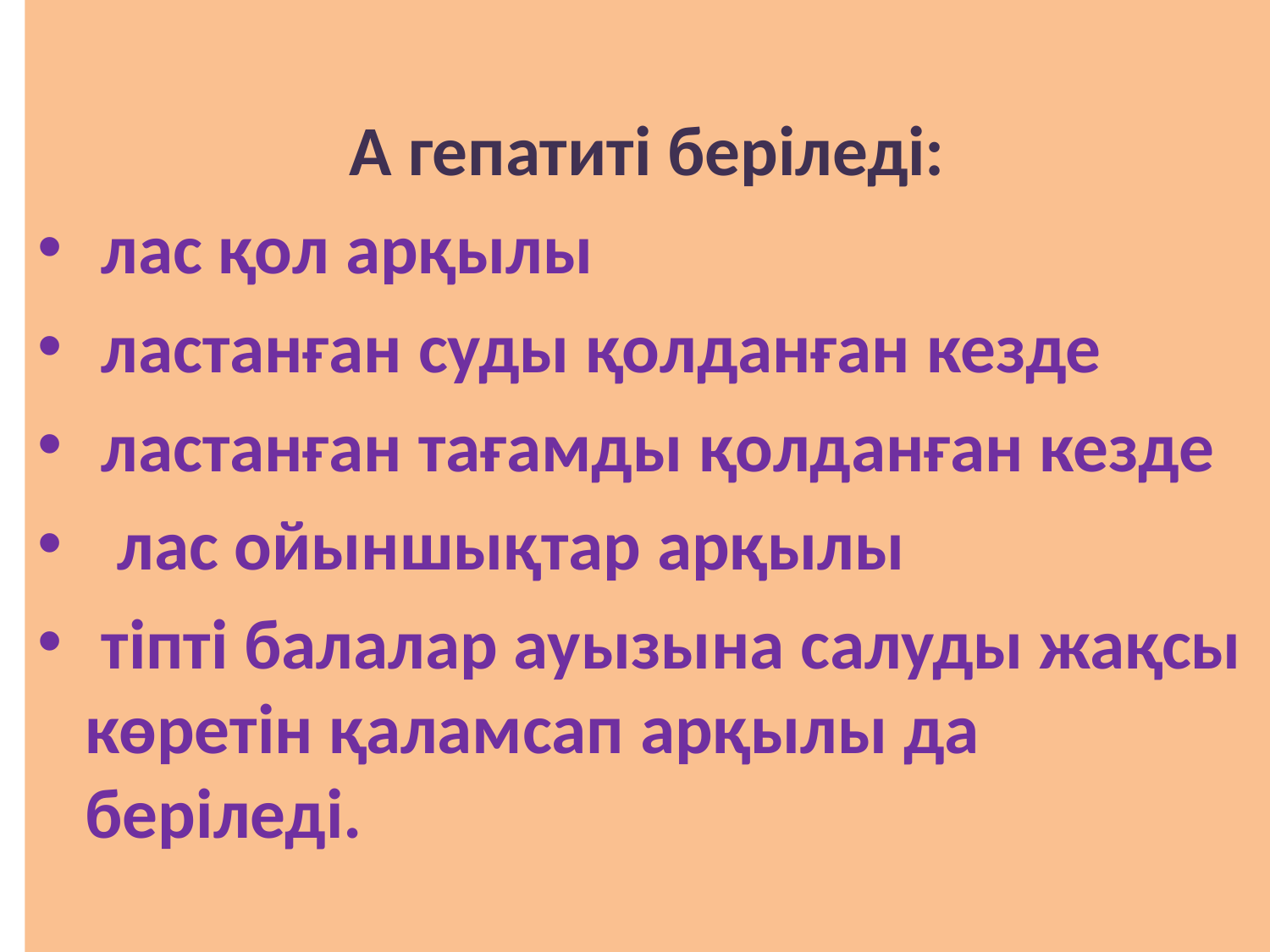

А гепатиті беріледі:
 лас қол арқылы
 ластанған суды қолданған кезде
 ластанған тағамды қолданған кезде
  лас ойыншықтар арқылы
 тіпті балалар ауызына салуды жақсы көретін қаламсап арқылы да беріледі.